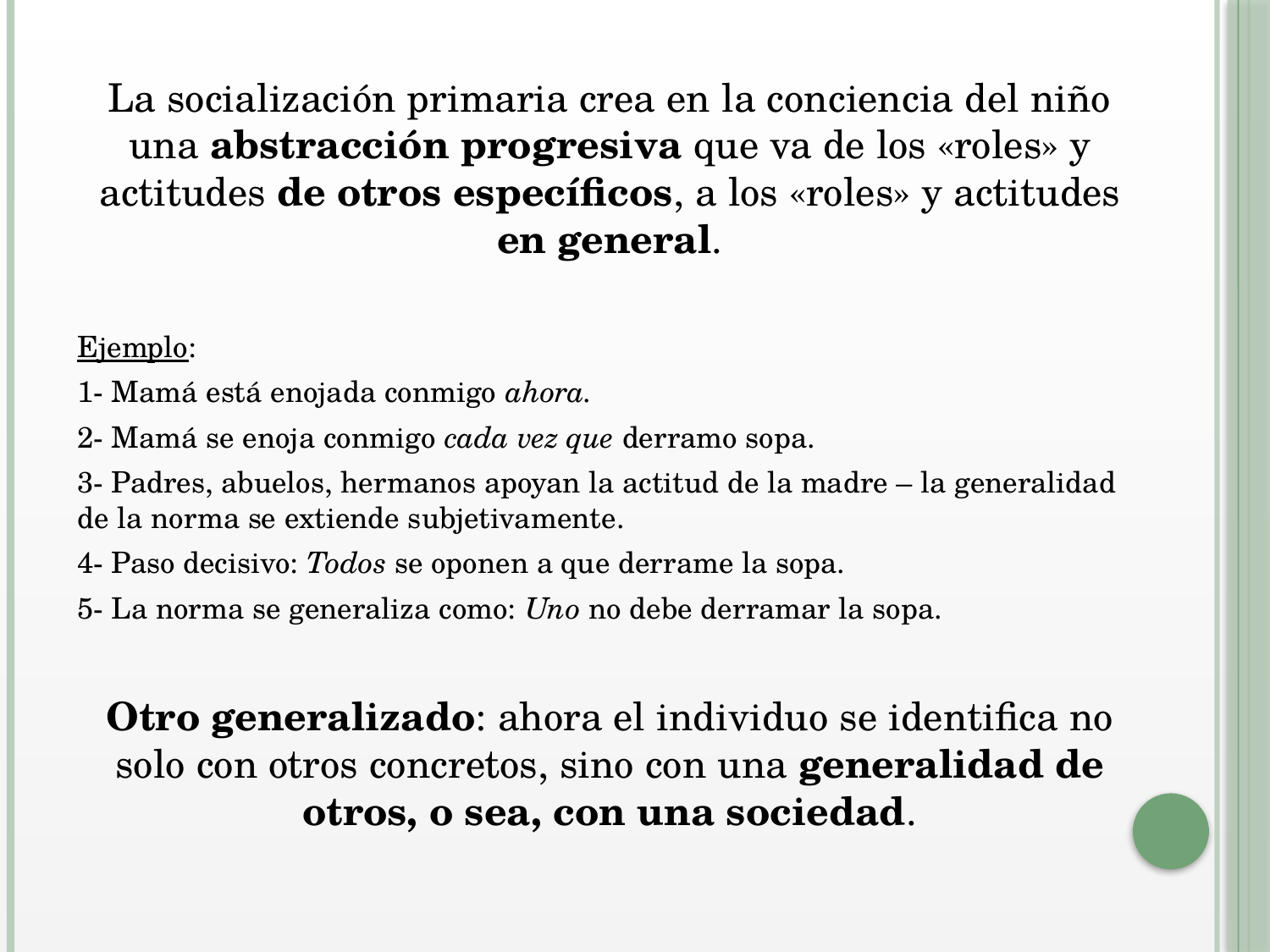

La socialización primaria crea en la conciencia del niño una abstracción progresiva que va de los «roles» y actitudes de otros específicos, a los «roles» y actitudes en general.

Ejemplo:
1- Mamá está enojada conmigo ahora.
2- Mamá se enoja conmigo cada vez que derramo sopa.
3- Padres, abuelos, hermanos apoyan la actitud de la madre – la generalidad de la norma se extiende subjetivamente.
4- Paso decisivo: Todos se oponen a que derrame la sopa.
5- La norma se generaliza como: Uno no debe derramar la sopa.

Otro generalizado: ahora el individuo se identifica no solo con otros concretos, sino con una generalidad de otros, o sea, con una sociedad.